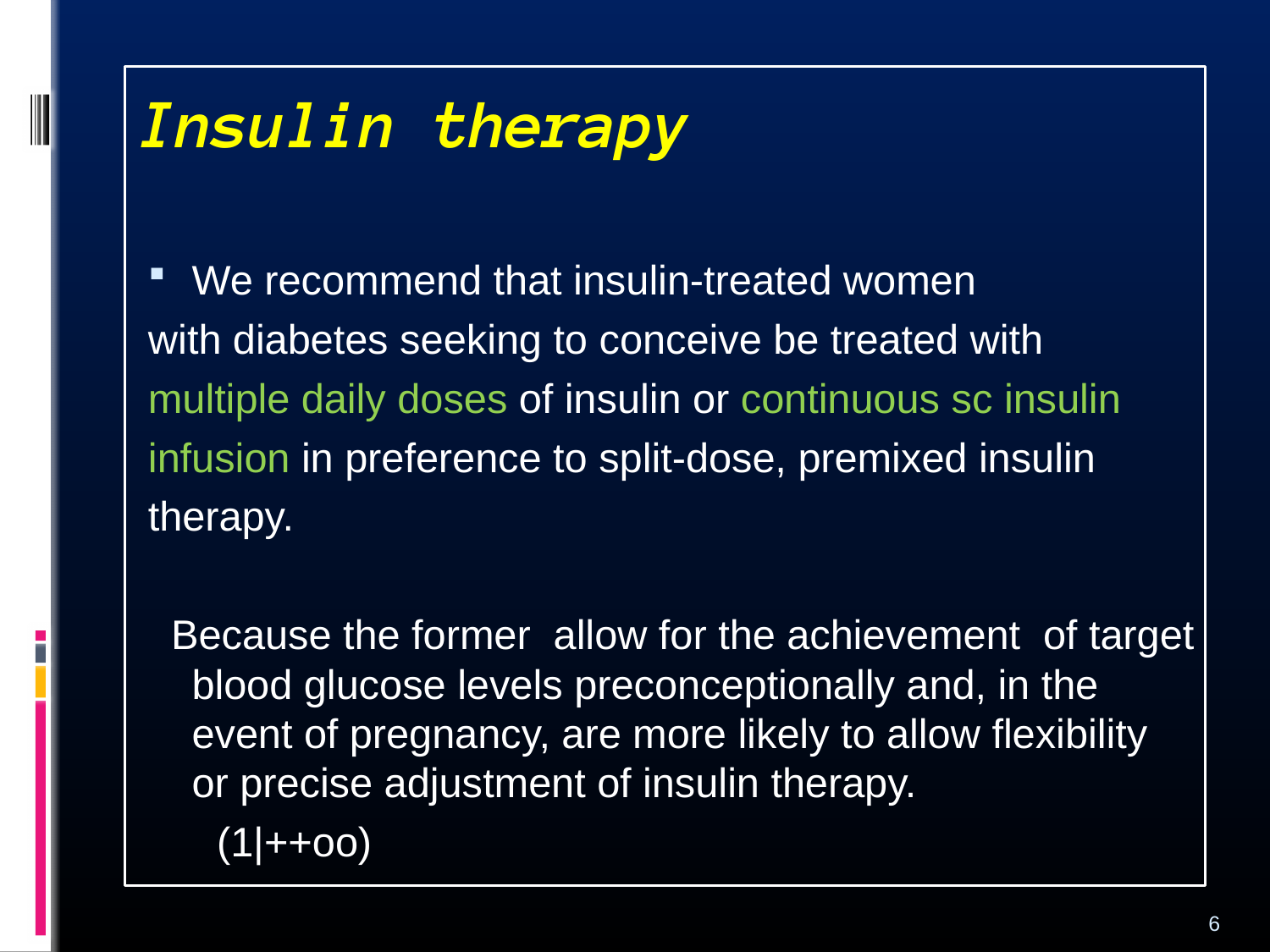

# Insulin therapy
We recommend that insulin-treated women
with diabetes seeking to conceive be treated with
multiple daily doses of insulin or continuous sc insulin
infusion in preference to split-dose, premixed insulin
therapy.

  Because the former  allow for the achievement  of target blood glucose levels preconceptionally and, in the event of pregnancy, are more likely to allow flexibility or precise adjustment of insulin therapy.
      (1|++oo)
6